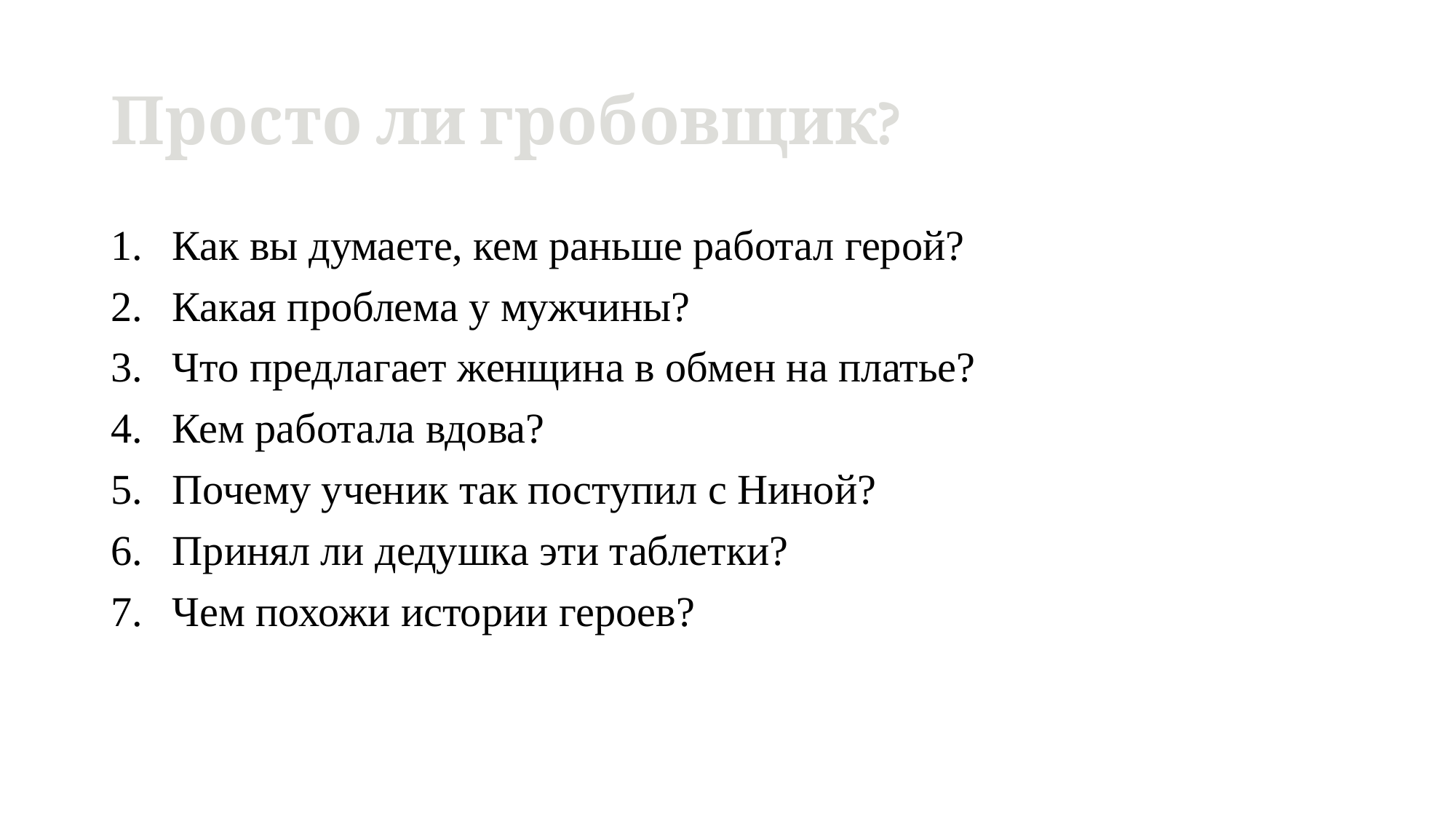

# Просто ли гробовщик?
Как вы думаете, кем раньше работал герой?
Какая проблема у мужчины?
Что предлагает женщина в обмен на платье?
Кем работала вдова?
Почему ученик так поступил с Ниной?
Принял ли дедушка эти таблетки?
Чем похожи истории героев?